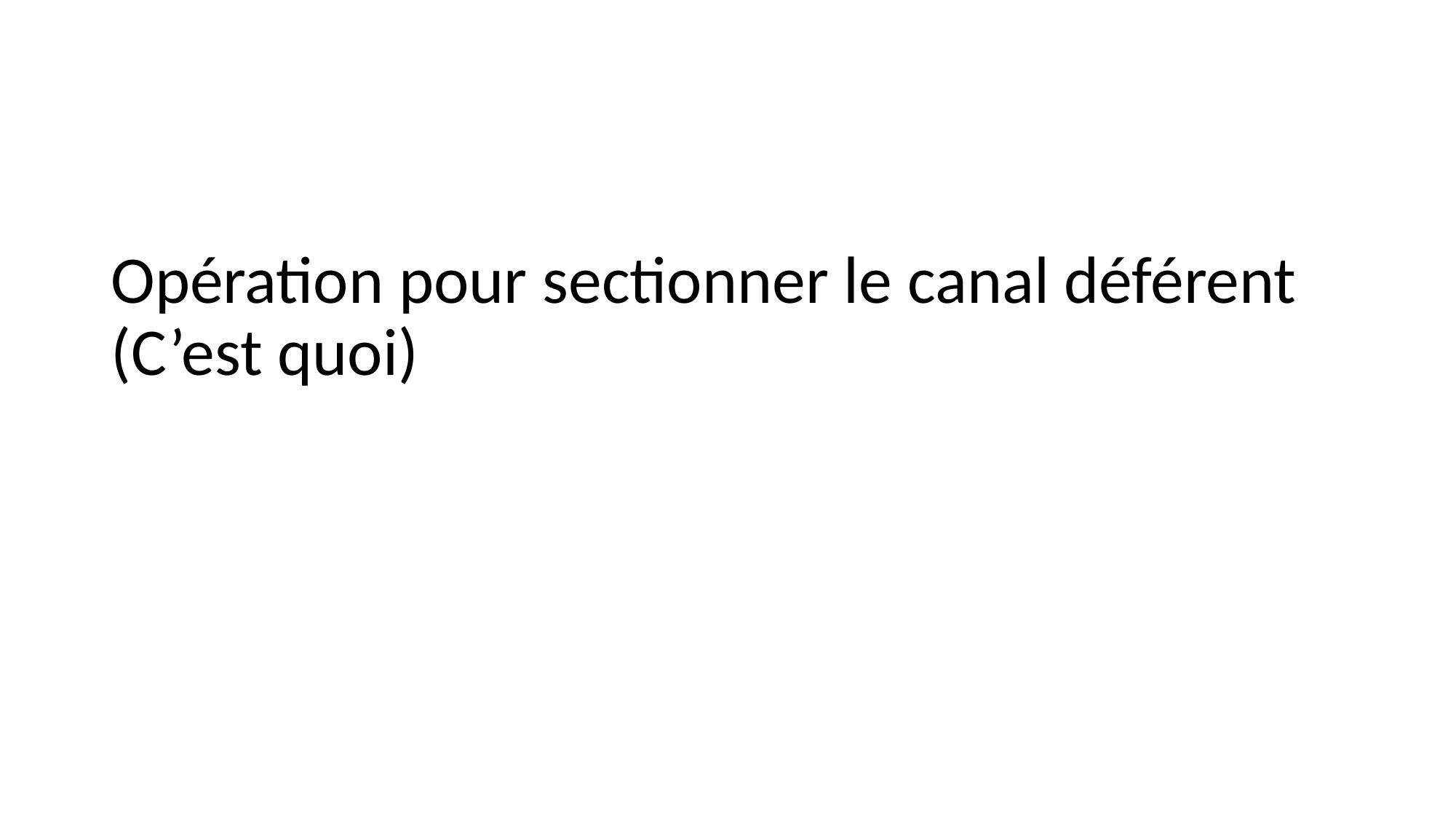

# Opération pour sectionner le canal déférent (C’est quoi)